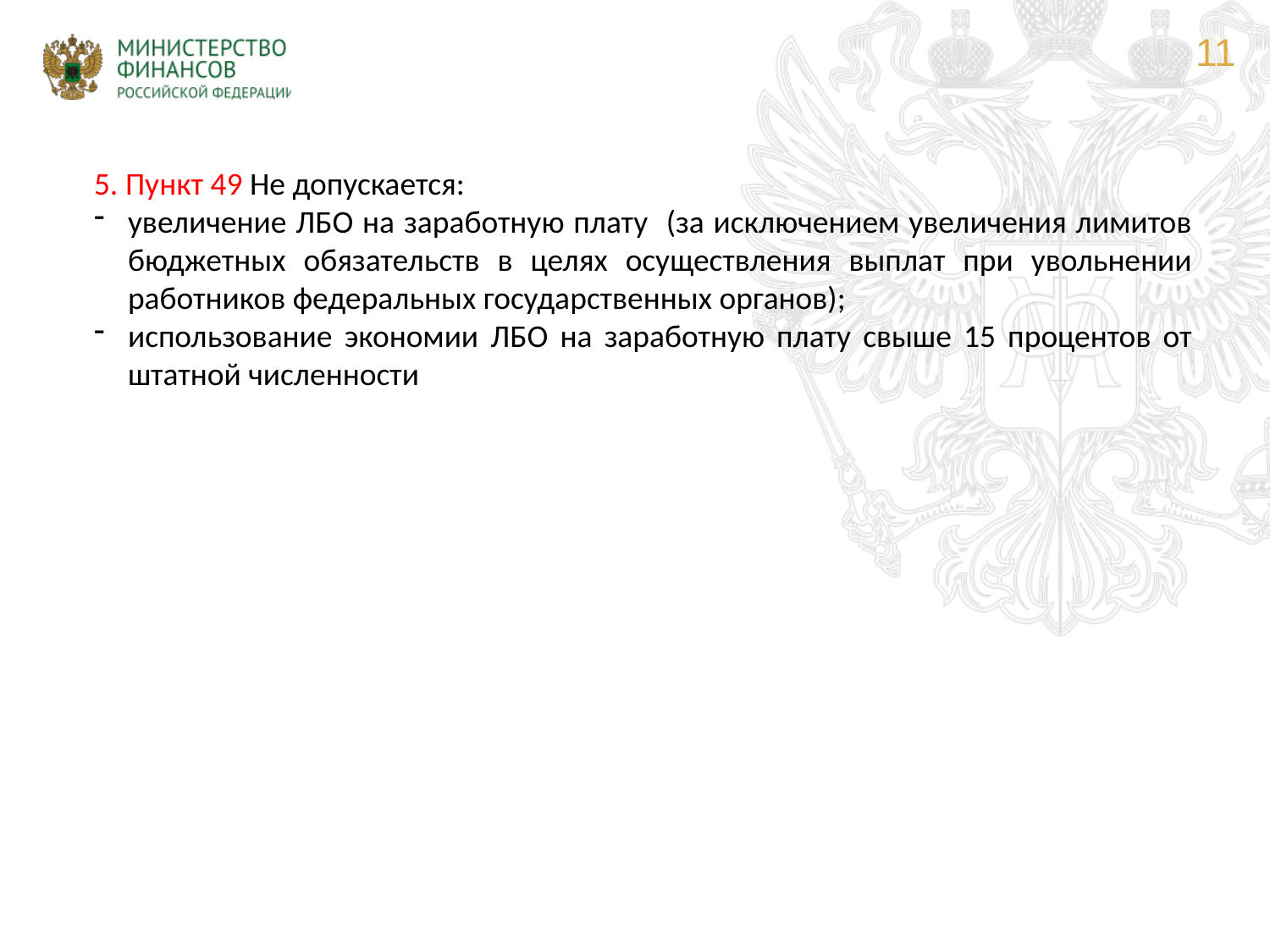

5. Пункт 49 Не допускается:
увеличение ЛБО на заработную плату  (за исключением увеличения лимитов бюджетных обязательств в целях осуществления выплат при увольнении работников федеральных государственных органов);
использование экономии ЛБО на заработную плату свыше 15 процентов от штатной численности